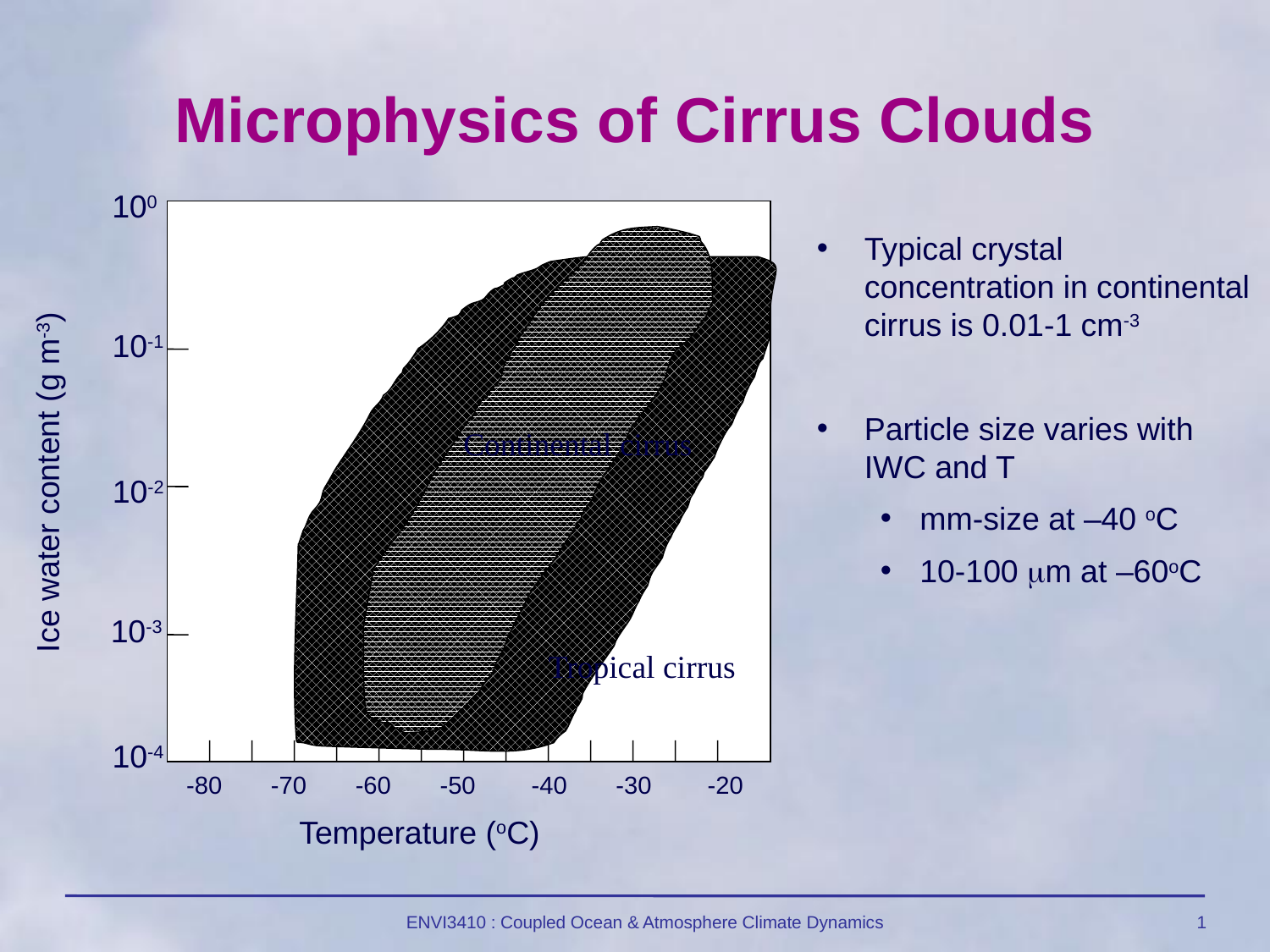

# Microphysics of Cirrus Clouds
100

Typical crystal concentration in continental cirrus is 0.01-1 cm-3

Particle size varies with IWC and T
mm-size at –40 oC
10-100 μm at –60oC

10-1

Continental cirrus
Ice water content (g m-3)
10-2

10-3

Tropical cirrus
10-4

-80       -70       -60       -50        -40       -30        -20
Temperature (oC)